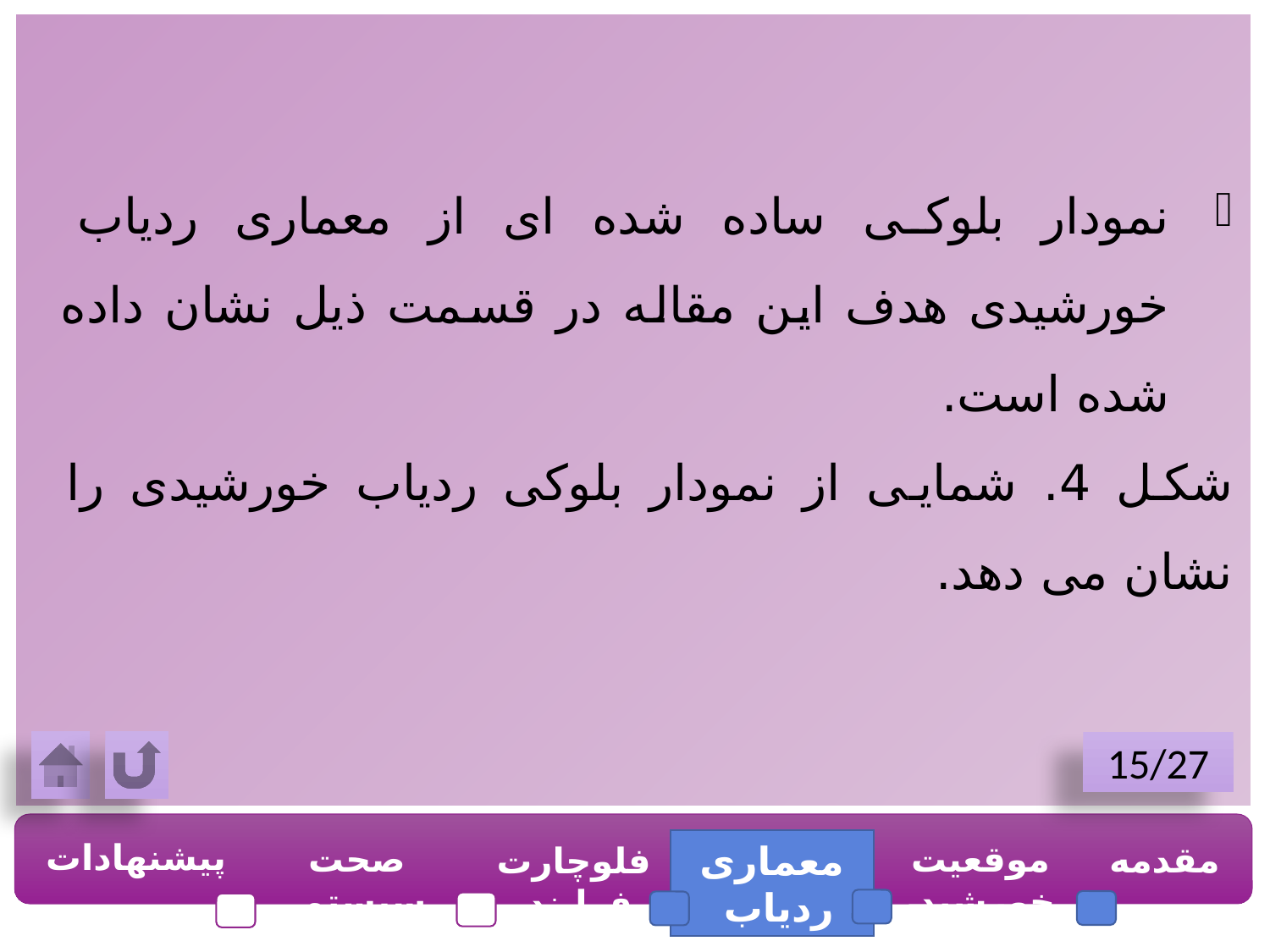

نمودار بلوکی ساده شده ای از معماری ردیاب خورشیدی هدف این مقاله در قسمت ذیل نشان داده شده است.
شکل 4. شمایی از نمودار بلوکی ردیاب خورشیدی را نشان می دهد.

15/27

پیشنهادات
صحت سیستم
معماری ردیاب
موقعیت خورشید
مقدمه
فلوچارت فرایند